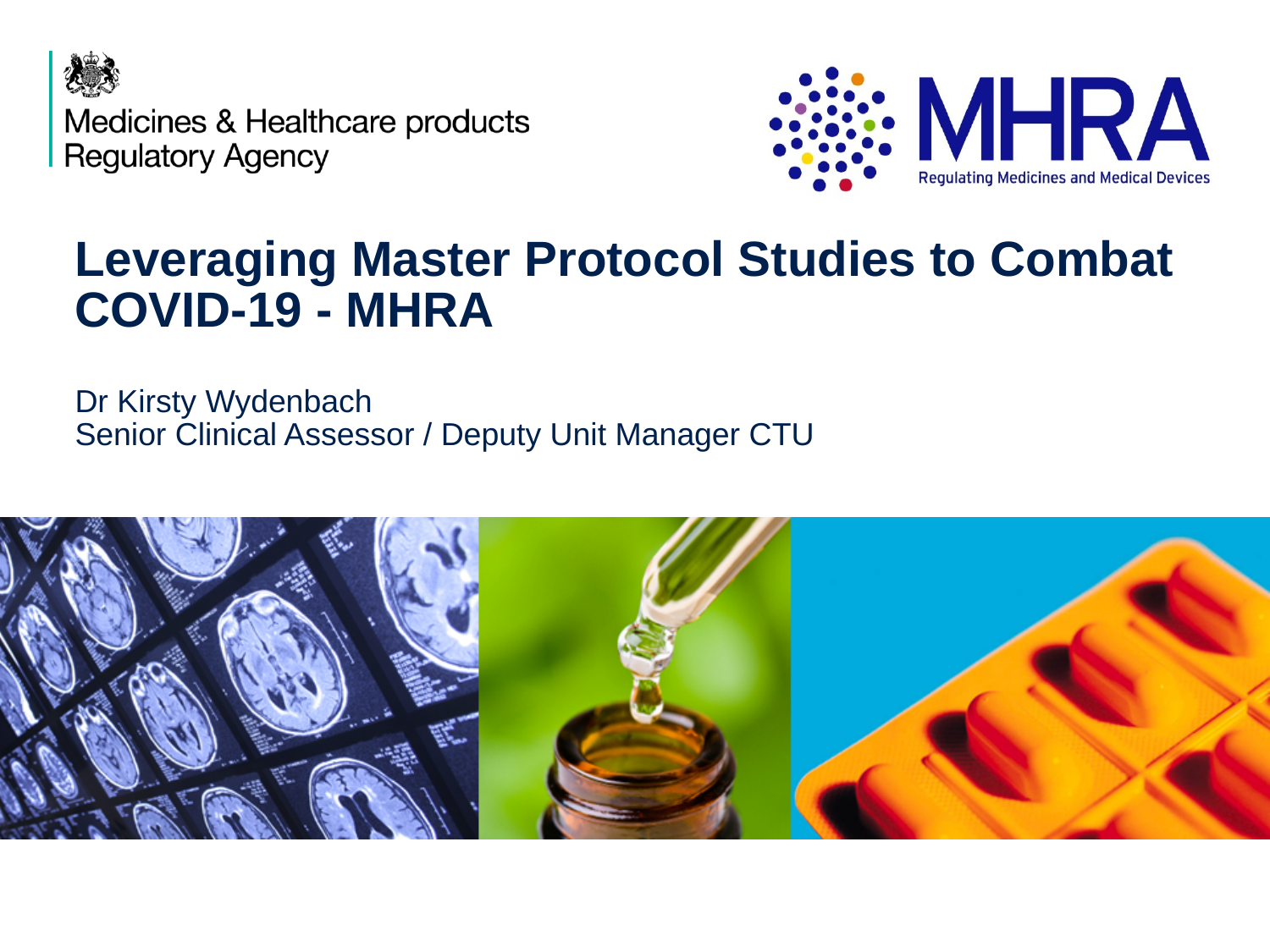

# Leveraging Master Protocol Studies to Combat COVID-19 - MHRA Dr Kirsty Wydenbach Senior Clinical Assessor / Deputy Unit Manager CTU